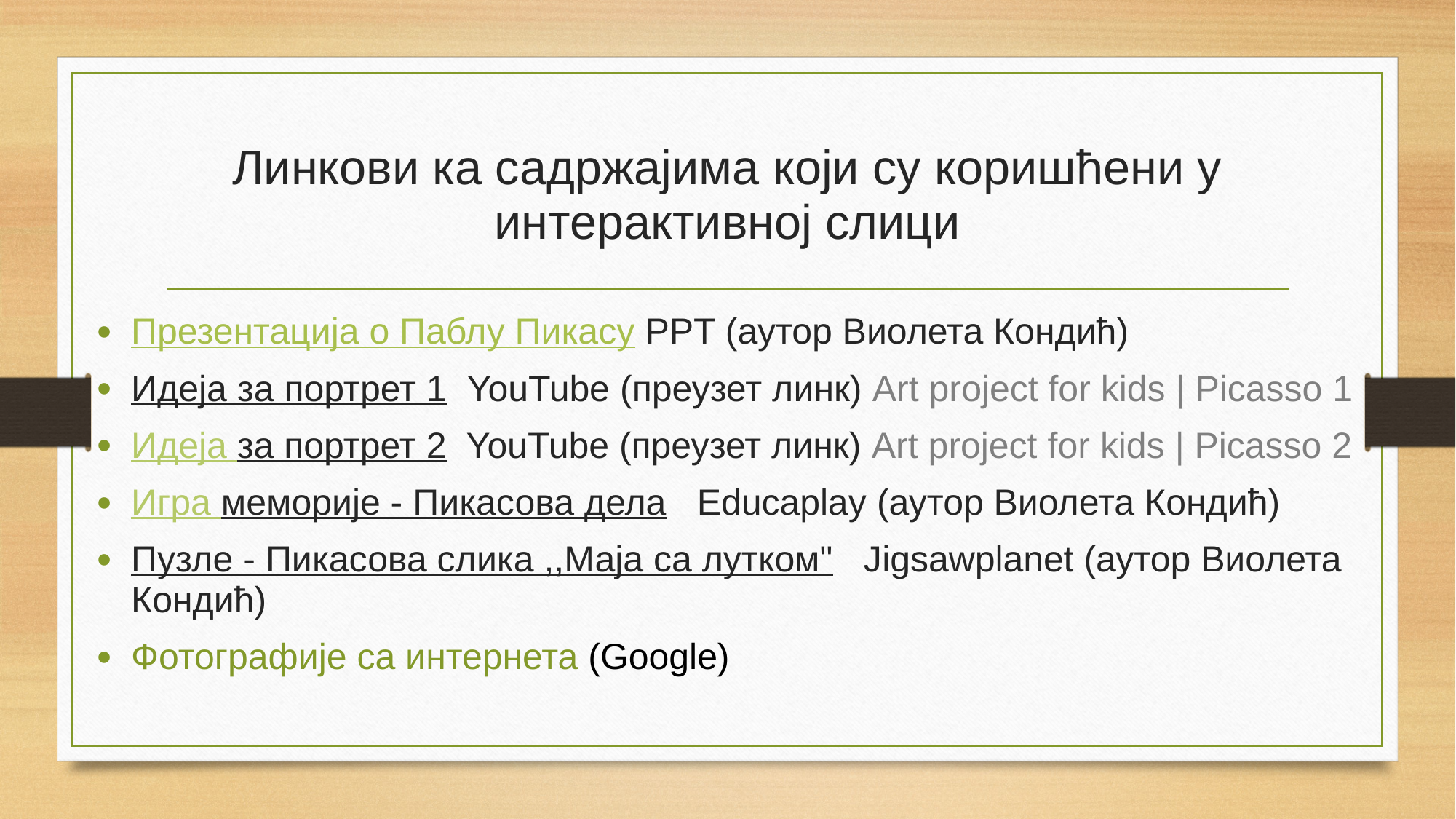

# Линкови ка садржајима који су коришћени у интерактивној слици
Презентација о Паблу Пикасу PPT (аутор Виолета Кондић)
Идеја за портрет 1  YouTube (преузет линк) Art project for kids | Picasso 1
Идеја за портрет 2  YouTube (преузет линк) Art project for kids | Picasso 2
Игра меморије - Пикасова дела   Educaplay (аутор Виолета Кондић)
Пузле - Пикасова слика ,,Маја са лутком"   Jigsawplanet (аутор Виолета Кондић)
Фотографије са интернета (Google)